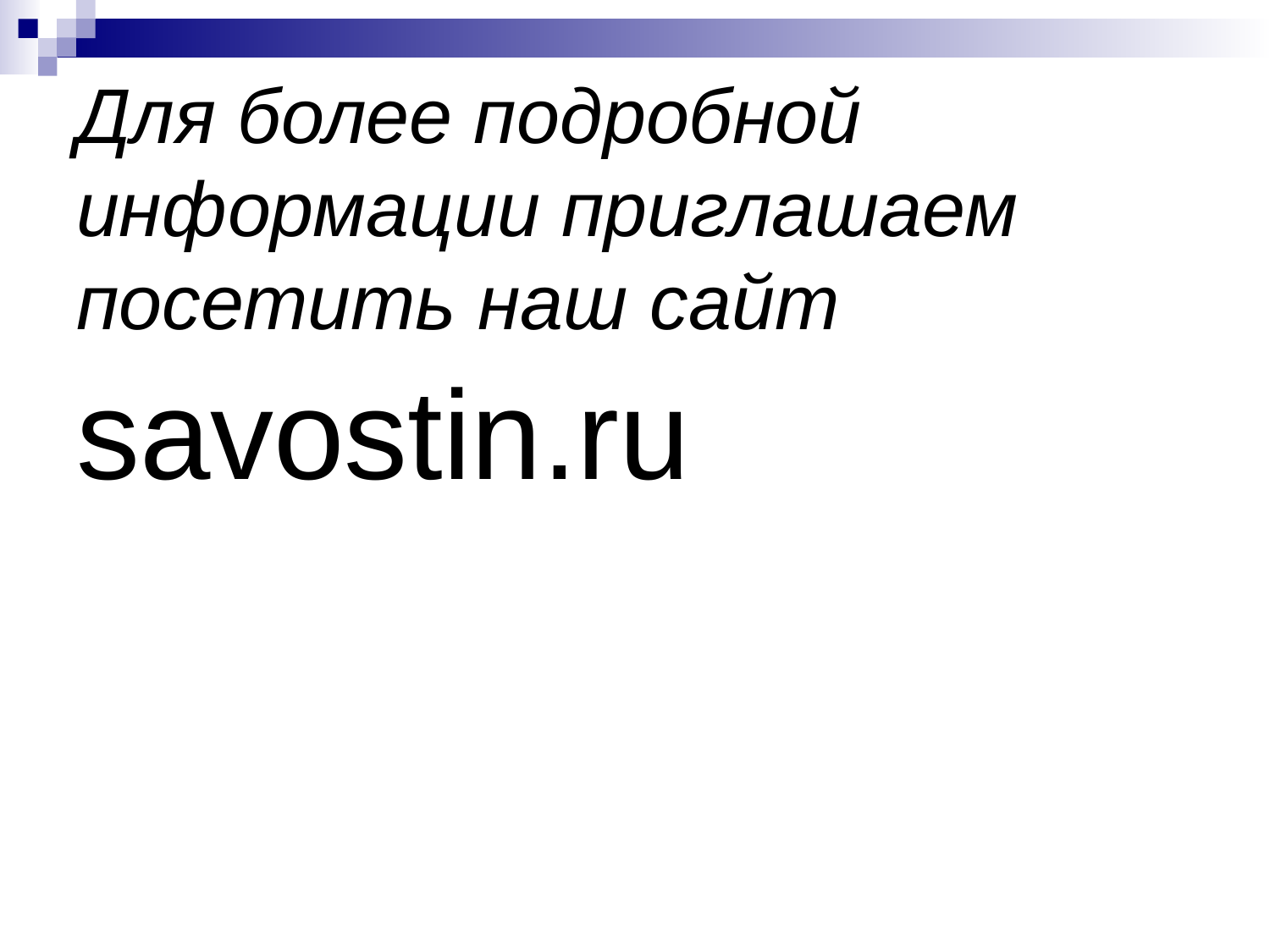

# Для более подробной информации приглашаем посетить наш сайт

savostin.ru